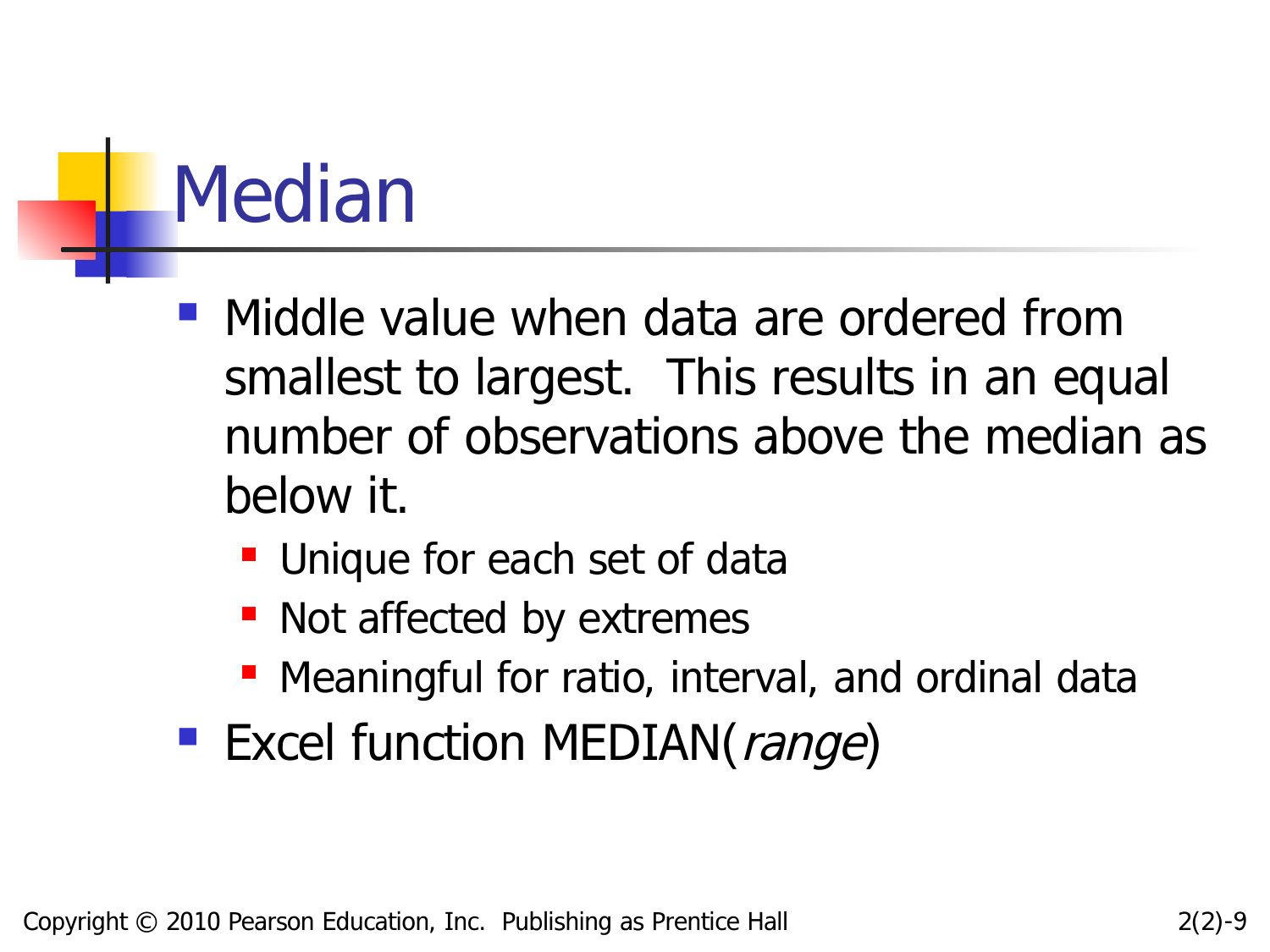

# Median
Middle value when data are ordered from smallest to largest.  This results in an equal number of observations above the median as below it.
Unique for each set of data
Not affected by extremes
Meaningful for ratio, interval, and ordinal data
Excel function MEDIAN(range)

Copyright © 2010 Pearson Education, Inc.  Publishing as Prentice Hall
2(2)-9